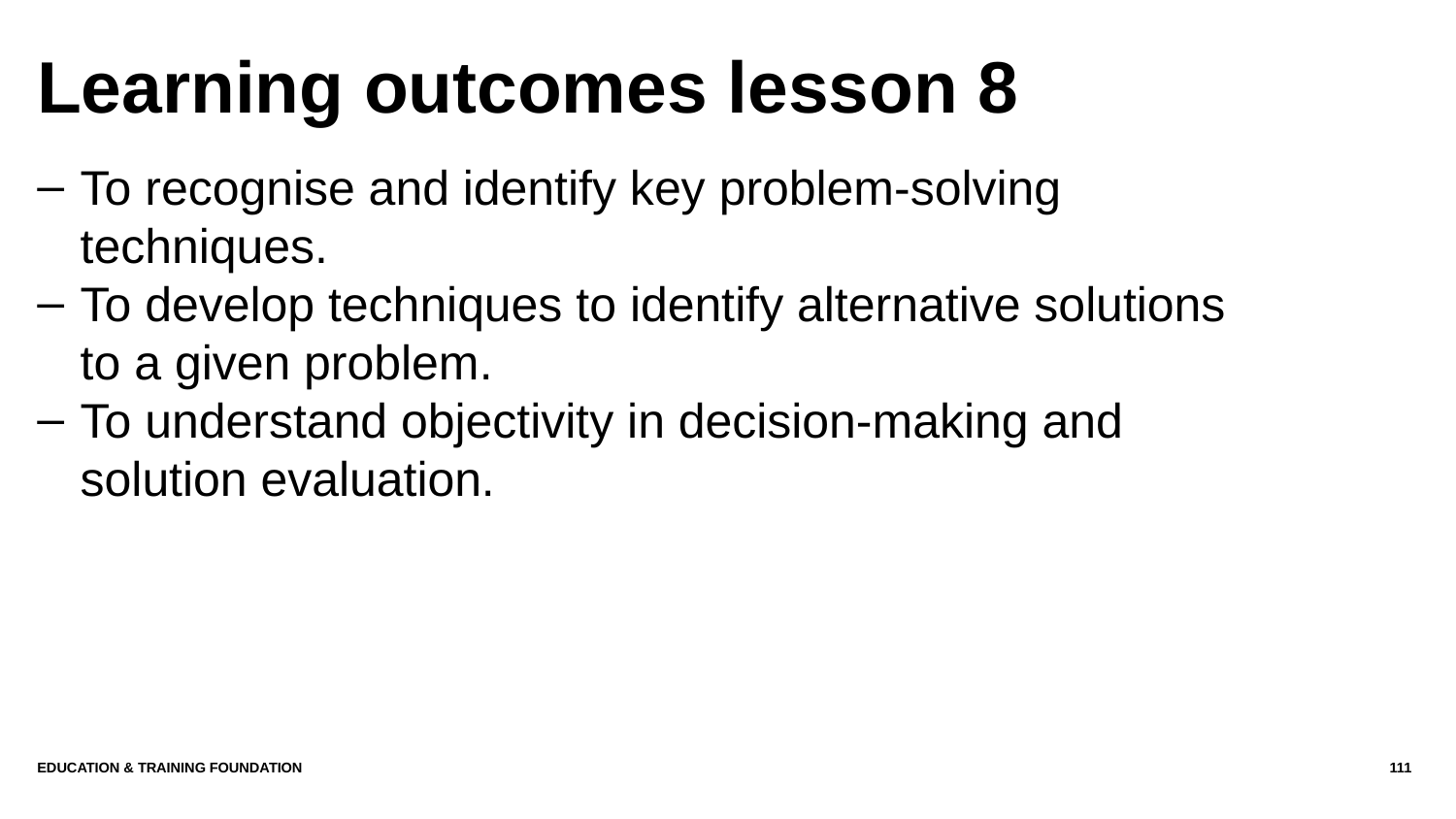

# Learning outcomes lesson 8
To recognise and identify key problem-solving techniques.
To develop techniques to identify alternative solutions to a given problem.
To understand objectivity in decision-making and solution evaluation.

Education & Training Foundation
111